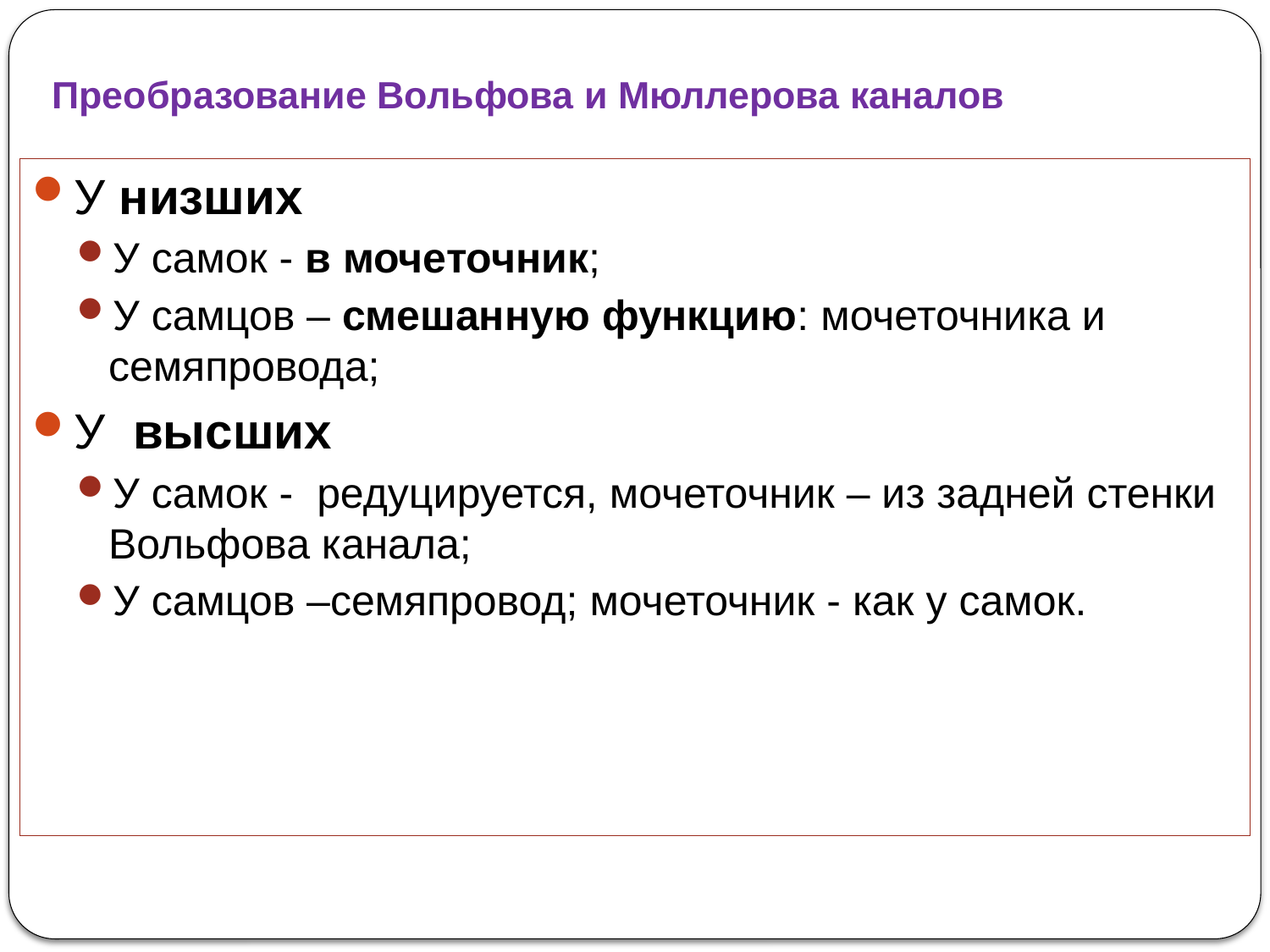

# Преобразование Вольфова и Мюллерова каналов
У низших
У самок - в мочеточник;
У самцов – смешанную функцию: мочеточника и семяпровода;
У  высших
У самок -  редуцируется, мочеточник – из задней стенки Вольфова канала;
У самцов –семяпровод; мочеточник - как у самок.